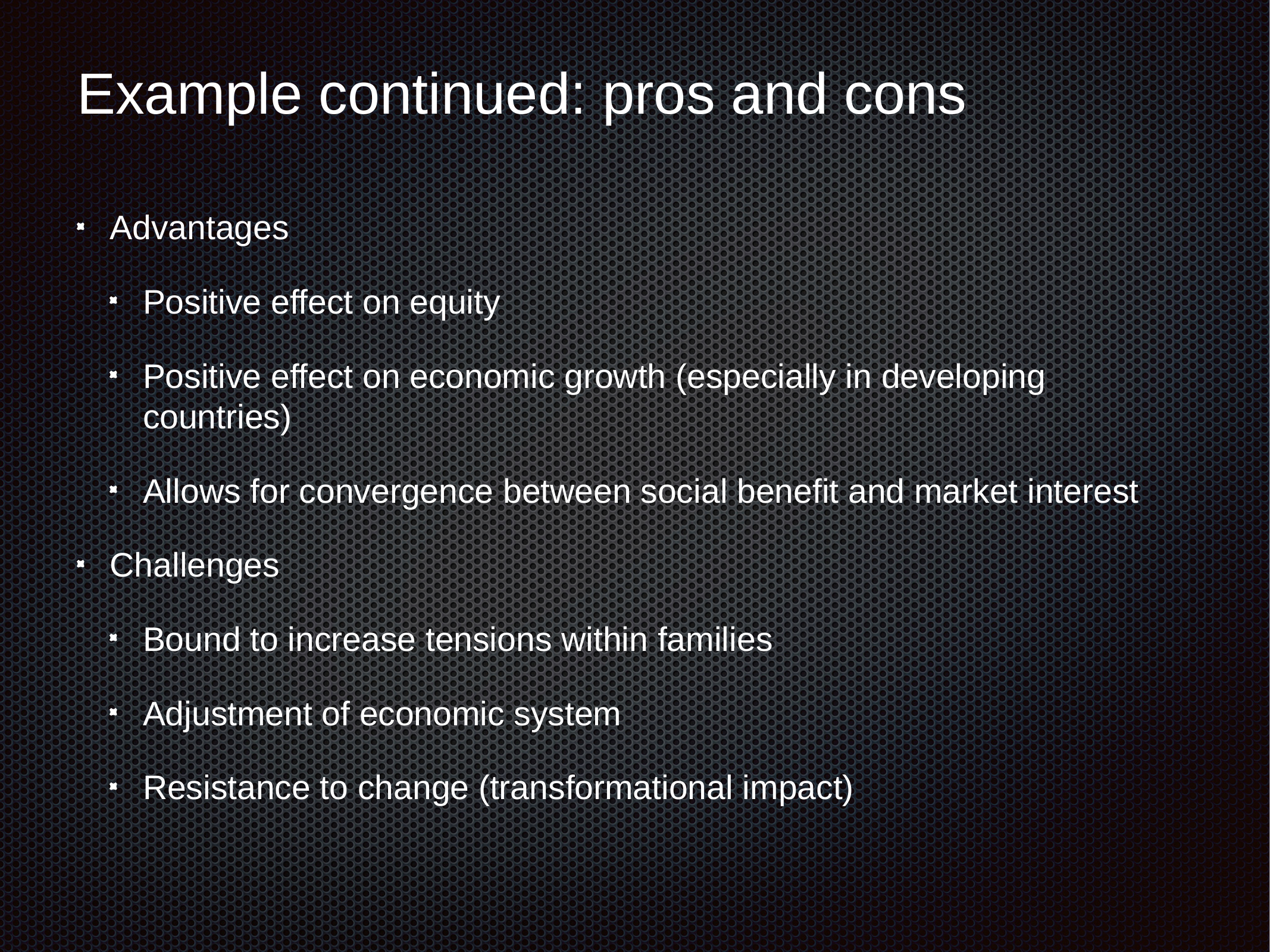

# Example continued: pros and cons
Advantages
Positive effect on equity
Positive effect on economic growth (especially in developing countries)
Allows for convergence between social benefit and market interest
Challenges
Bound to increase tensions within families
Adjustment of economic system
Resistance to change (transformational impact)